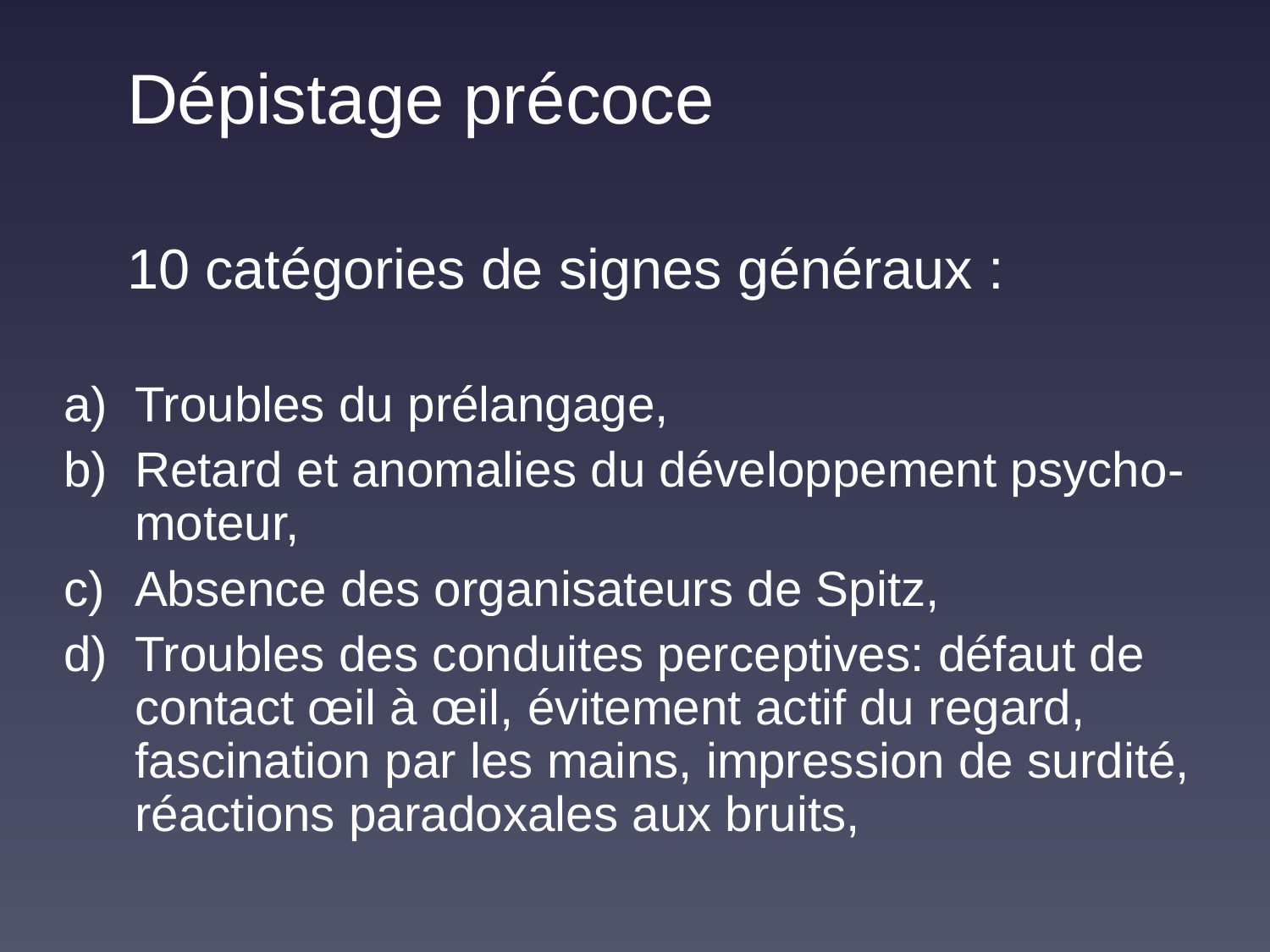

Dépistage précoce

10 catégories de signes généraux :

Troubles du prélangage,
Retard et anomalies du développement psycho-moteur,
Absence des organisateurs de Spitz,
Troubles des conduites perceptives: défaut de contact œil à œil, évitement actif du regard, fascination par les mains, impression de surdité, réactions paradoxales aux bruits,